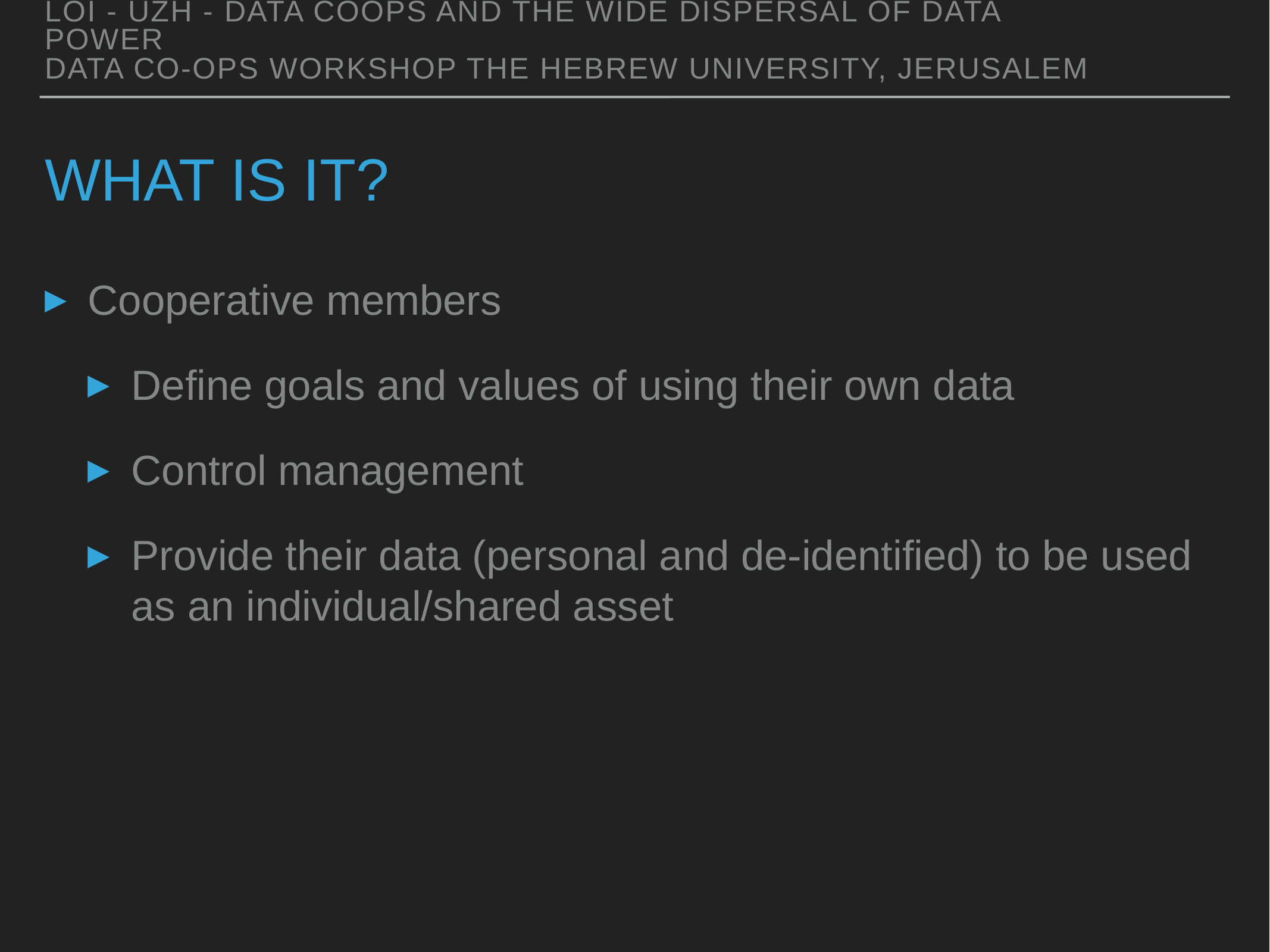

Loi - UZH - Data coops and the wide dispersal of data power
Data Co-ops Workshop The Hebrew University, Jerusalem
# What is it?
Cooperative members
Define goals and values of using their own data
Control management
Provide their data (personal and de-identified) to be used as an individual/shared asset